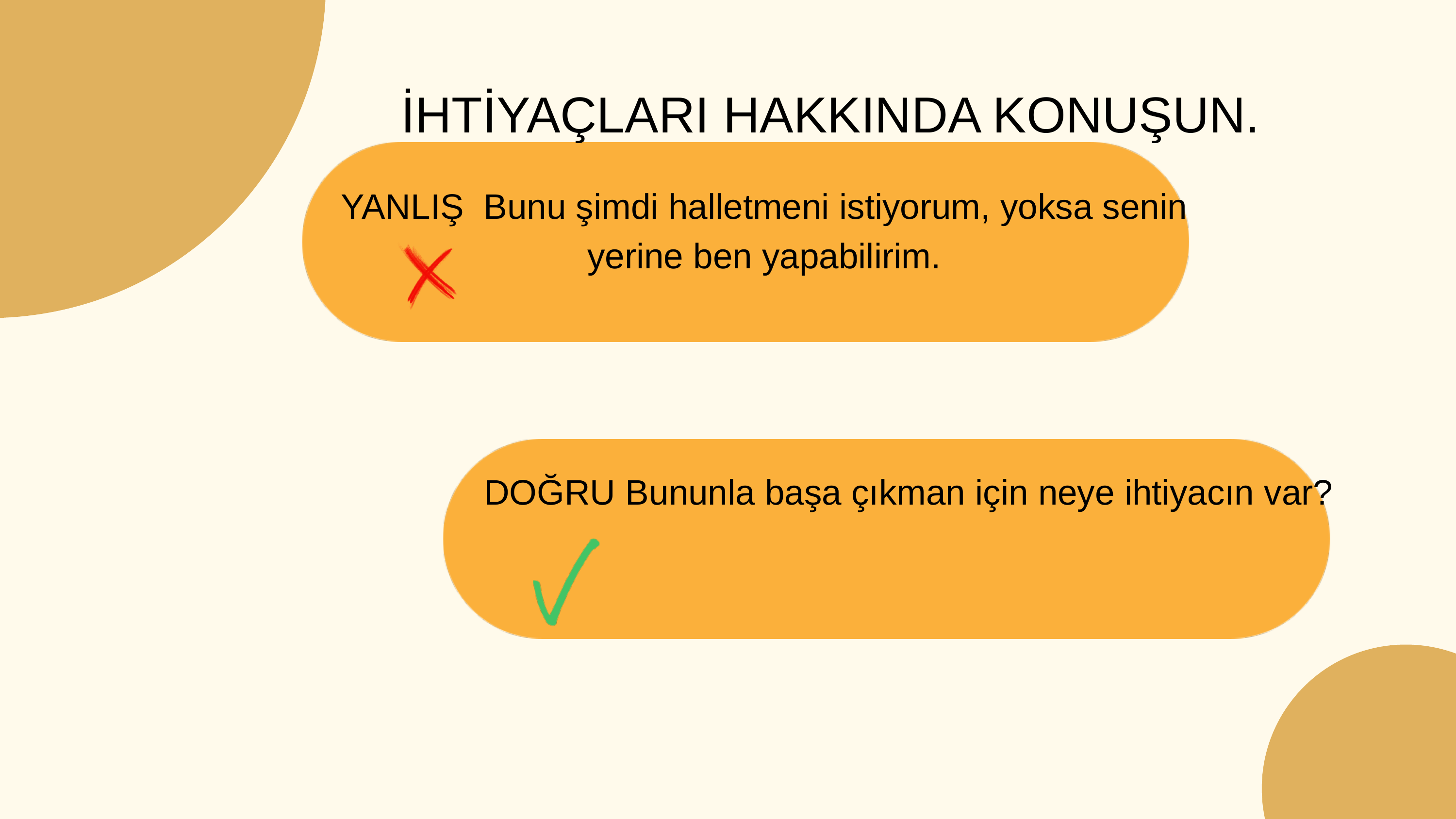

İHTİYAÇLARI HAKKINDA KONUŞUN.

YANLIŞ  Bunu şimdi halletmeni istiyorum, yoksa senin yerine ben yapabilirim.

DOĞRU Bununla başa çıkman için neye ihtiyacın var?